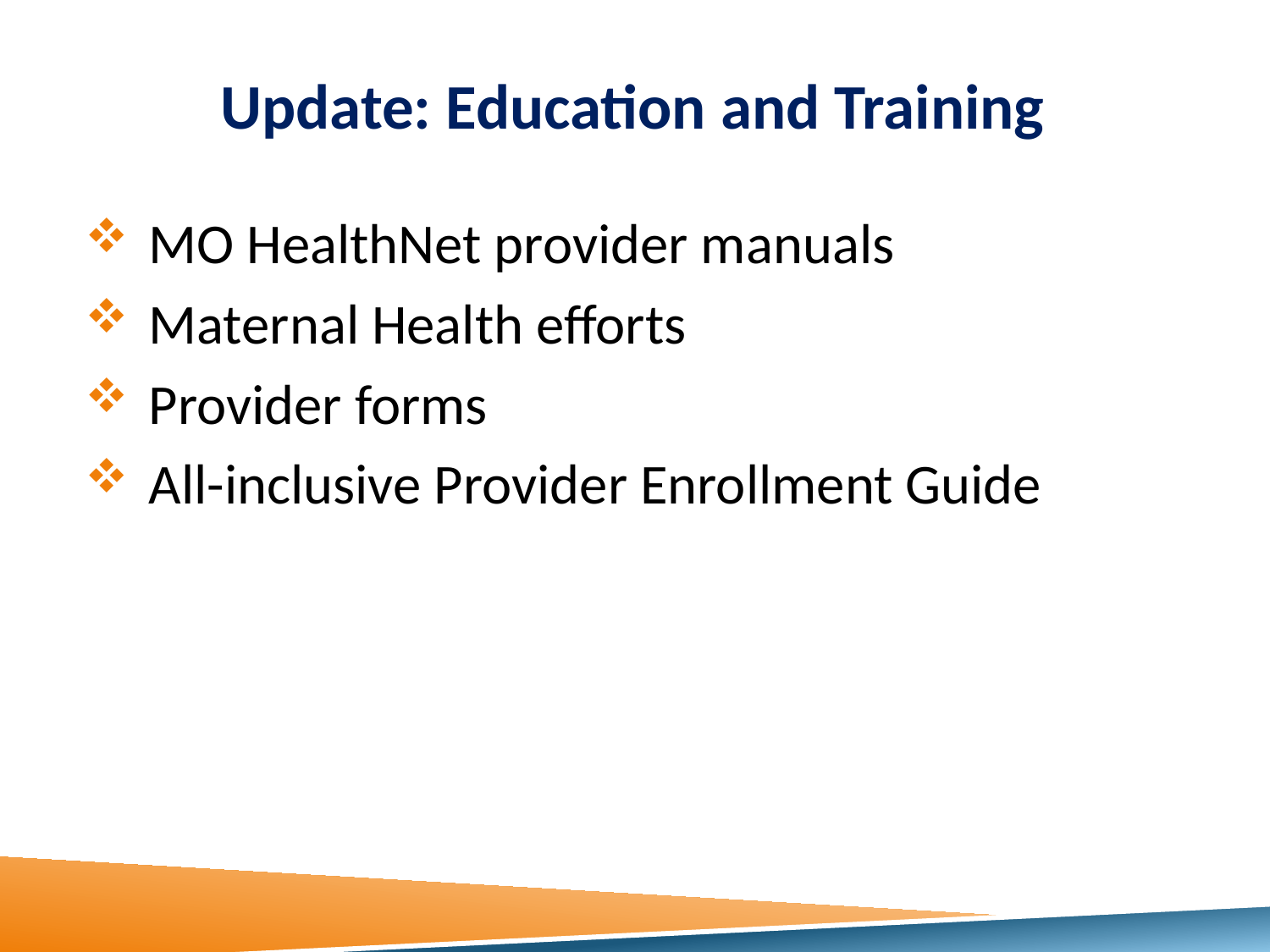

# Update: Education and Training
MO HealthNet provider manuals
Maternal Health efforts
Provider forms
All-inclusive Provider Enrollment Guide